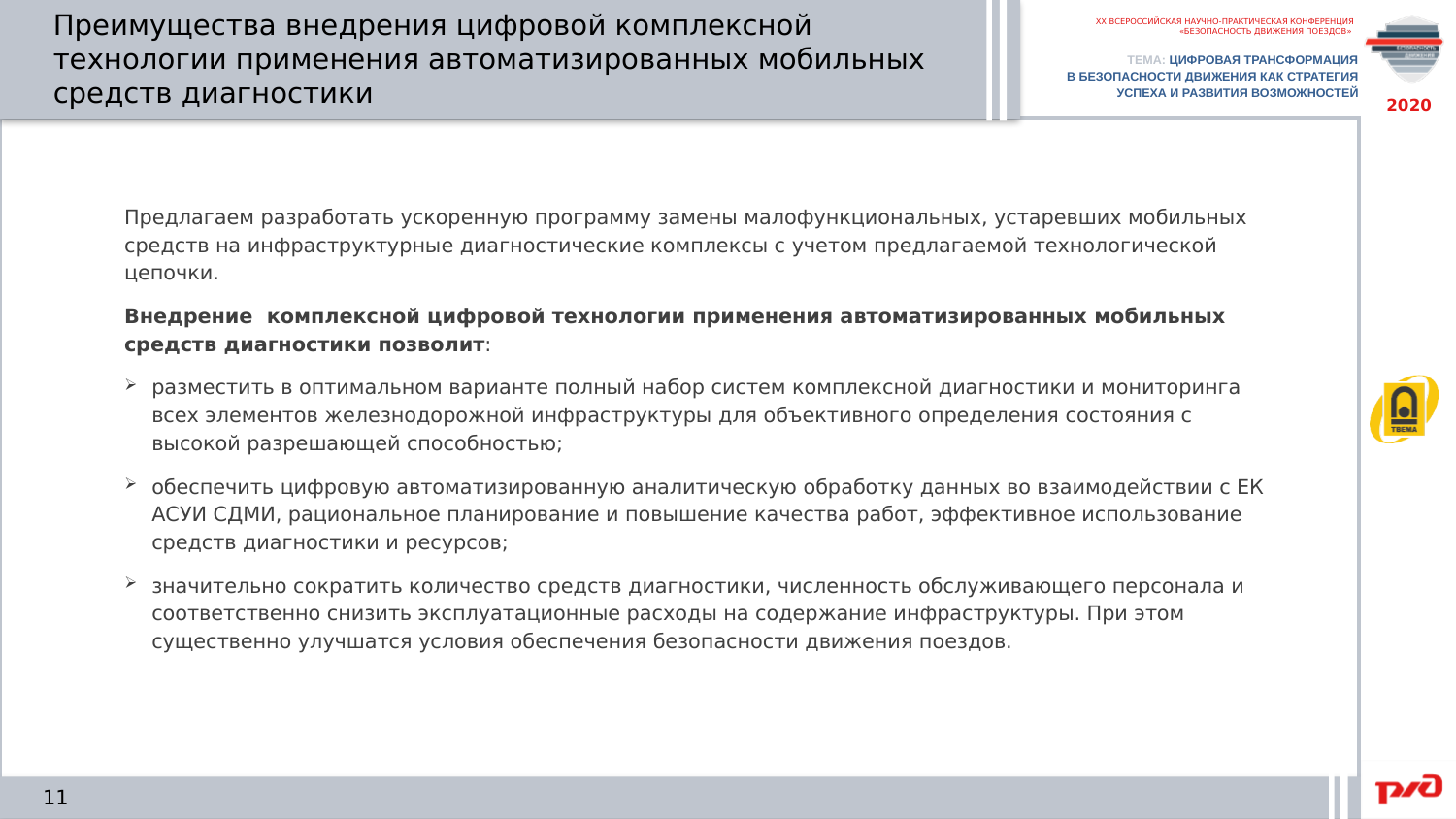

Преимущества внедрения цифровой комплексной технологии применения автоматизированных мобильных средств диагностики
Предлагаем разработать ускоренную программу замены малофункциональных, устаревших мобильных средств на инфраструктурные диагностические комплексы с учетом предлагаемой технологической цепочки.
Внедрение  комплексной цифровой технологии применения автоматизированных мобильных средств диагностики позволит:
разместить в оптимальном варианте полный набор систем комплексной диагностики и мониторинга всех элементов железнодорожной инфраструктуры для объективного определения состояния с высокой разрешающей способностью;
обеспечить цифровую автоматизированную аналитическую обработку данных во взаимодействии с ЕК АСУИ СДМИ, рациональное планирование и повышение качества работ, эффективное использование средств диагностики и ресурсов;
значительно сократить количество средств диагностики, численность обслуживающего персонала и соответственно снизить эксплуатационные расходы на содержание инфраструктуры. При этом существенно улучшатся условия обеспечения безопасности движения поездов.